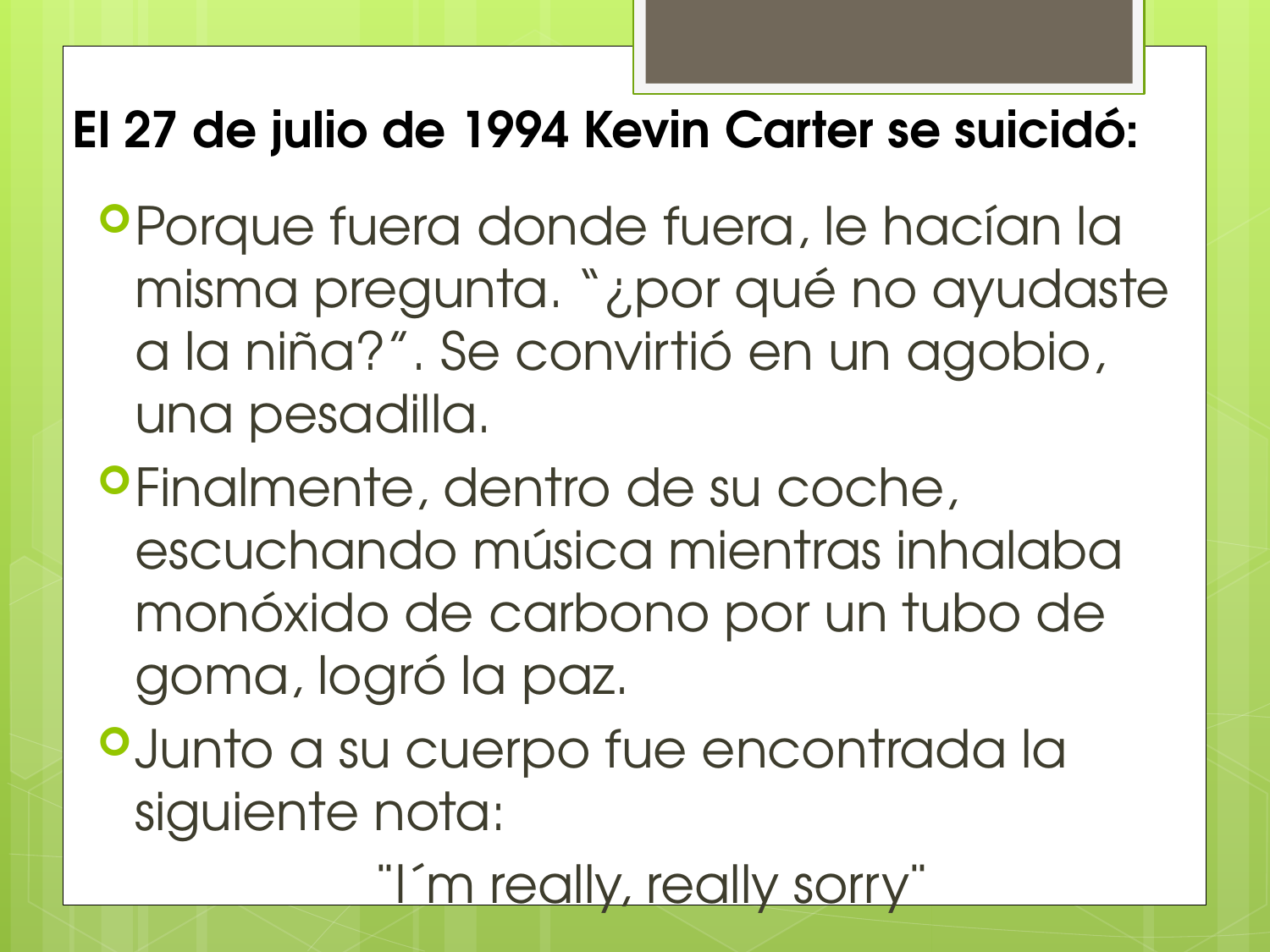

# El 27 de julio de 1994 Kevin Carter se suicidó:
Porque fuera donde fuera, le hacían la misma pregunta. “¿por qué no ayudaste a la niña?”. Se convirtió en un agobio, una pesadilla.
Finalmente, dentro de su coche, escuchando música mientras inhalaba monóxido de carbono por un tubo de goma, logró la paz.
Junto a su cuerpo fue encontrada la siguiente nota:
                    ¨I´m really, really sorry¨